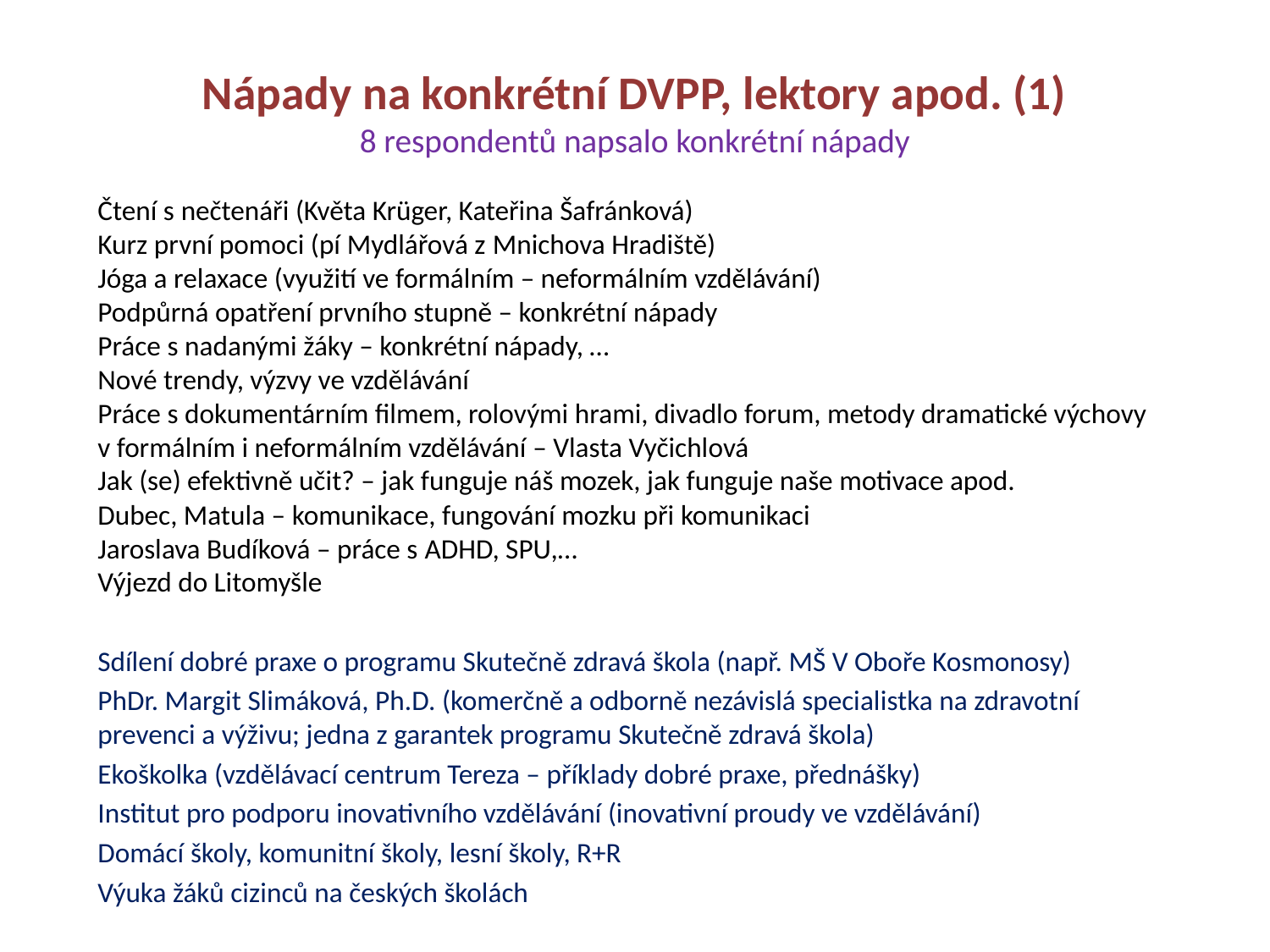

# Nápady na konkrétní DVPP, lektory apod. (1) 8 respondentů napsalo konkrétní nápady
Čtení s nečtenáři (Květa Krüger, Kateřina Šafránková)
Kurz první pomoci (pí Mydlářová z Mnichova Hradiště)
Jóga a relaxace (využití ve formálním – neformálním vzdělávání)
Podpůrná opatření prvního stupně – konkrétní nápady
Práce s nadanými žáky – konkrétní nápady, …
Nové trendy, výzvy ve vzdělávání
Práce s dokumentárním filmem, rolovými hrami, divadlo forum, metody dramatické výchovy v formálním i neformálním vzdělávání – Vlasta Vyčichlová
Jak (se) efektivně učit? – jak funguje náš mozek, jak funguje naše motivace apod.
Dubec, Matula – komunikace, fungování mozku při komunikaci
Jaroslava Budíková – práce s ADHD, SPU,…
Výjezd do Litomyšle

Sdílení dobré praxe o programu Skutečně zdravá škola (např. MŠ V Oboře Kosmonosy)
PhDr. Margit Slimáková, Ph.D. (komerčně a odborně nezávislá specialistka na zdravotní prevenci a výživu; jedna z garantek programu Skutečně zdravá škola)
Ekoškolka (vzdělávací centrum Tereza – příklady dobré praxe, přednášky)
Institut pro podporu inovativního vzdělávání (inovativní proudy ve vzdělávání)
Domácí školy, komunitní školy, lesní školy, R+R
Výuka žáků cizinců na českých školách